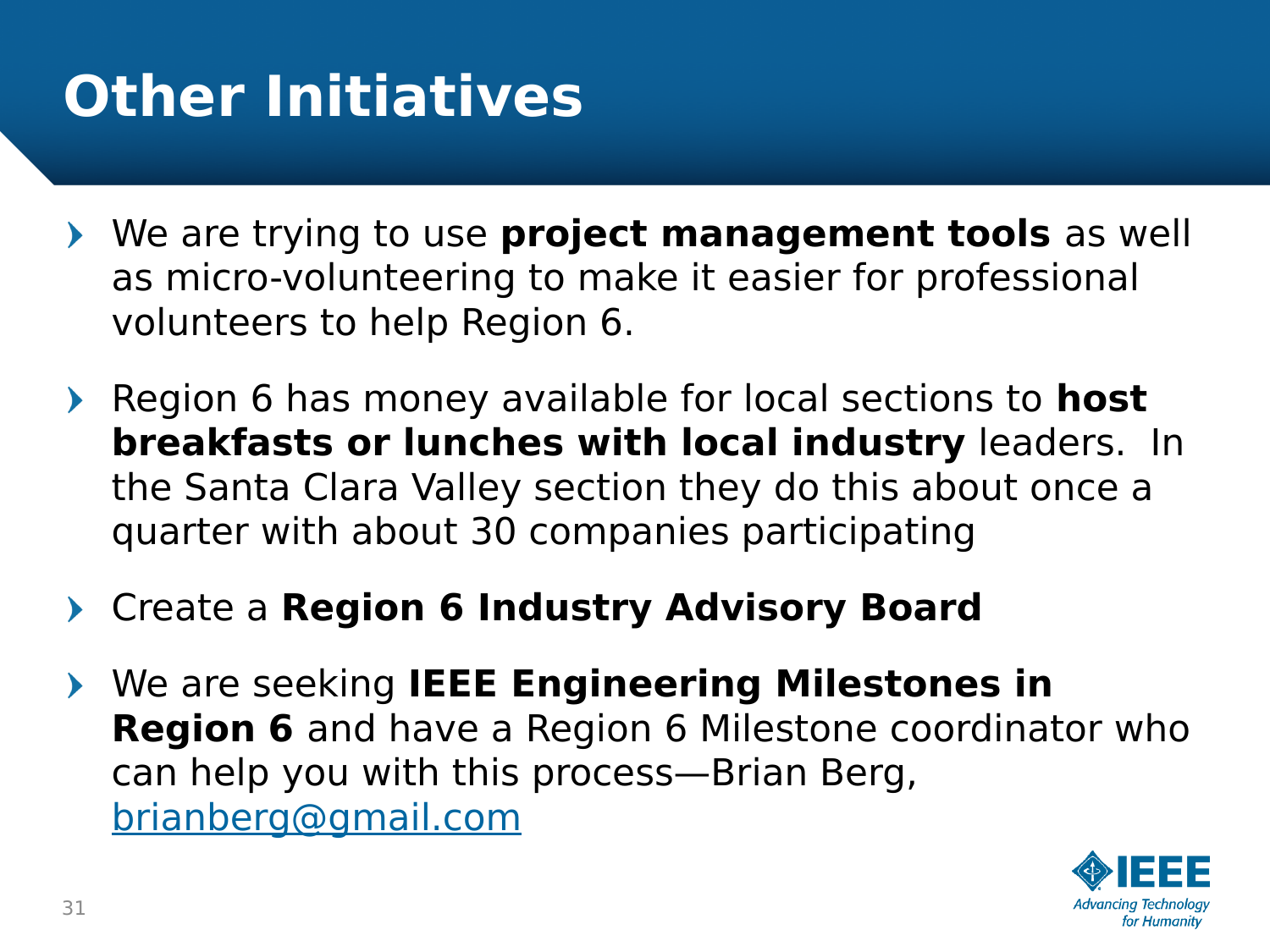

# Other Initiatives
We are trying to use project management tools as well as micro-volunteering to make it easier for professional volunteers to help Region 6.
Region 6 has money available for local sections to host breakfasts or lunches with local industry leaders.  In the Santa Clara Valley section they do this about once a quarter with about 30 companies participating
Create a Region 6 Industry Advisory Board
We are seeking IEEE Engineering Milestones in Region 6 and have a Region 6 Milestone coordinator who can help you with this process—Brian Berg, brianberg@gmail.com

31